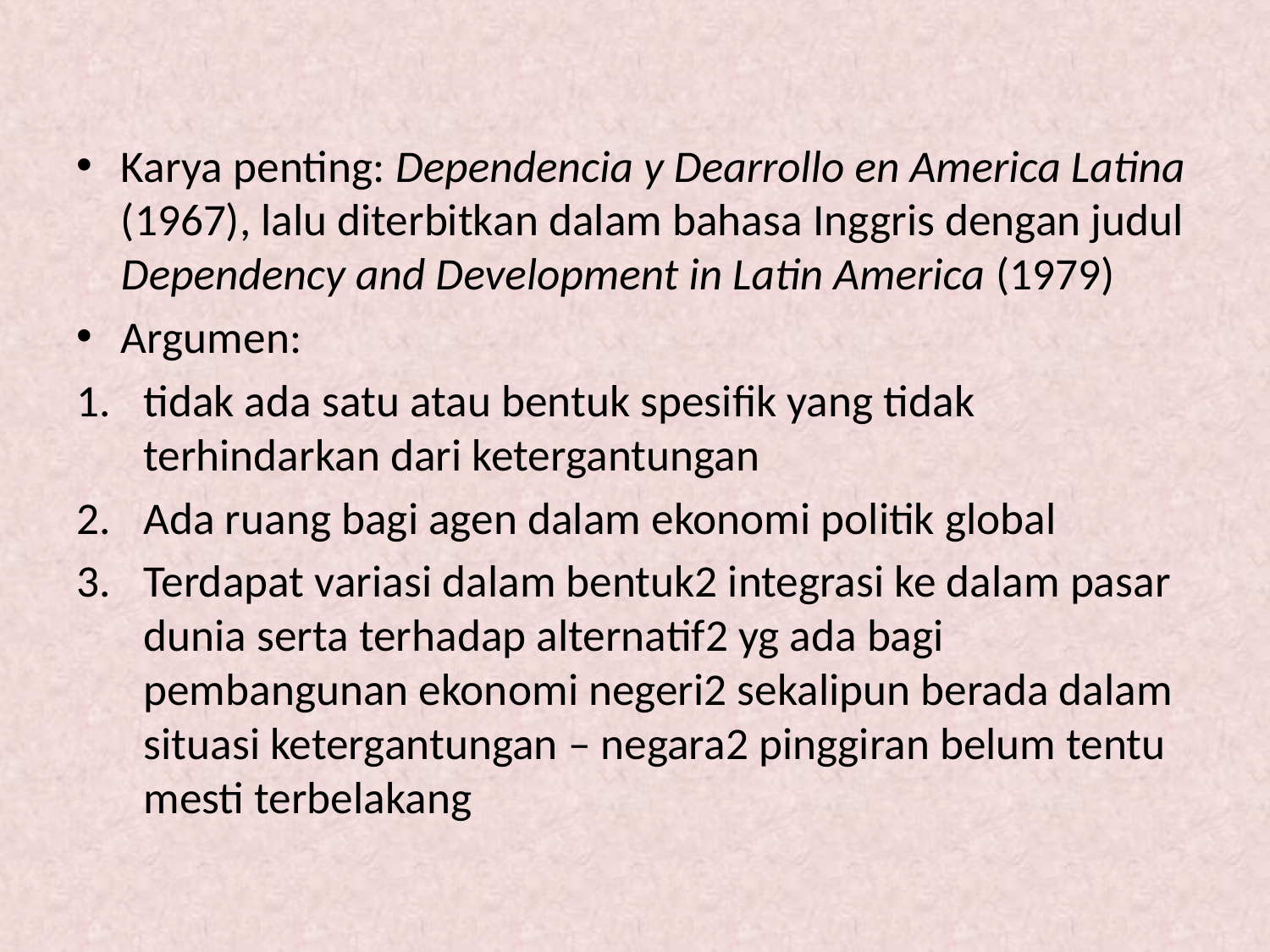

Karya penting: Dependencia y Dearrollo en America Latina (1967), lalu diterbitkan dalam bahasa Inggris dengan judul Dependency and Development in Latin America (1979)
Argumen:
tidak ada satu atau bentuk spesifik yang tidak terhindarkan dari ketergantungan
Ada ruang bagi agen dalam ekonomi politik global
Terdapat variasi dalam bentuk2 integrasi ke dalam pasar dunia serta terhadap alternatif2 yg ada bagi pembangunan ekonomi negeri2 sekalipun berada dalam situasi ketergantungan – negara2 pinggiran belum tentu mesti terbelakang